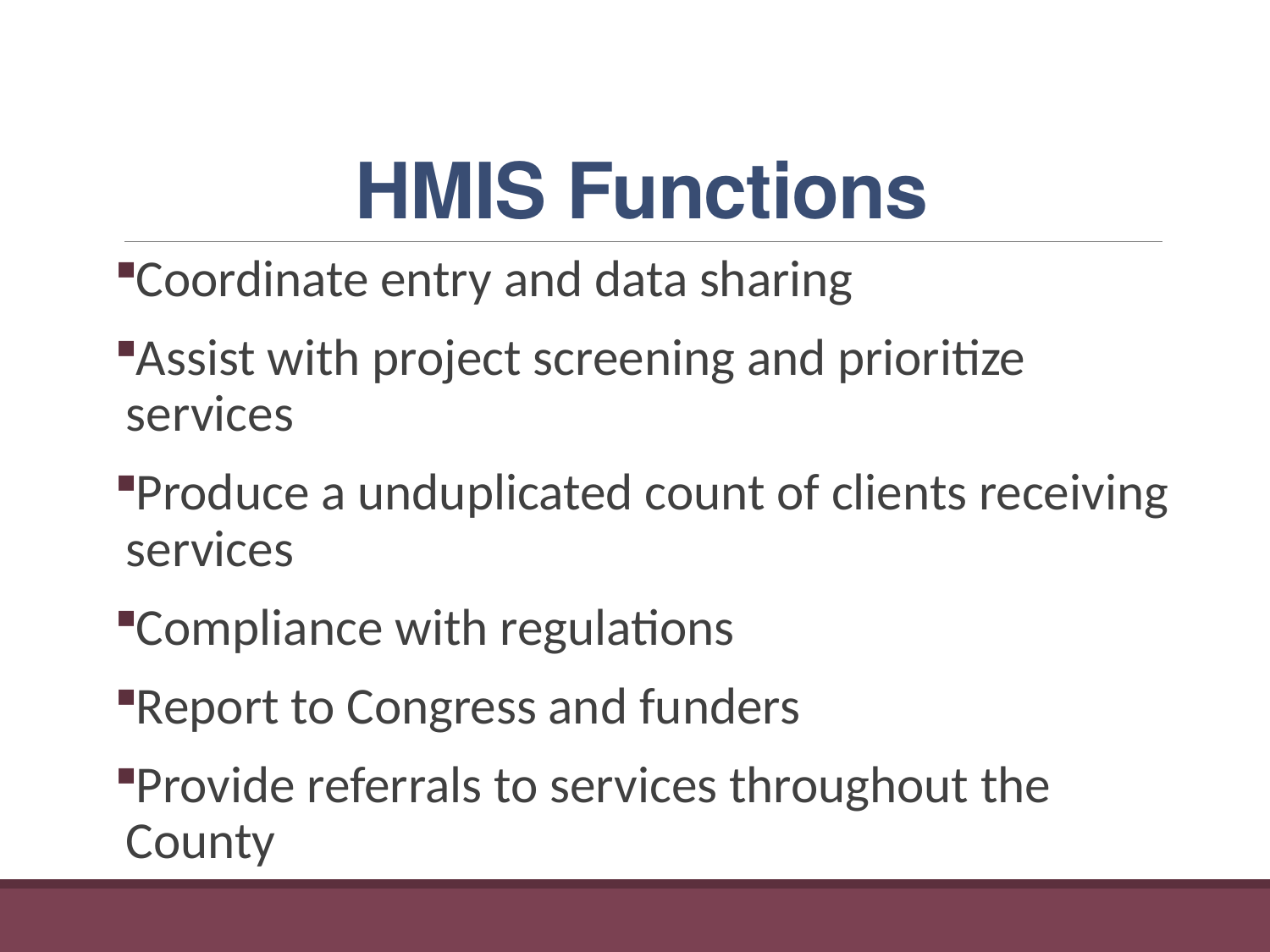

# HMIS Functions
Coordinate entry and data sharing
Assist with project screening and prioritize services
Produce a unduplicated count of clients receiving services
Compliance with regulations
Report to Congress and funders
Provide referrals to services throughout the County